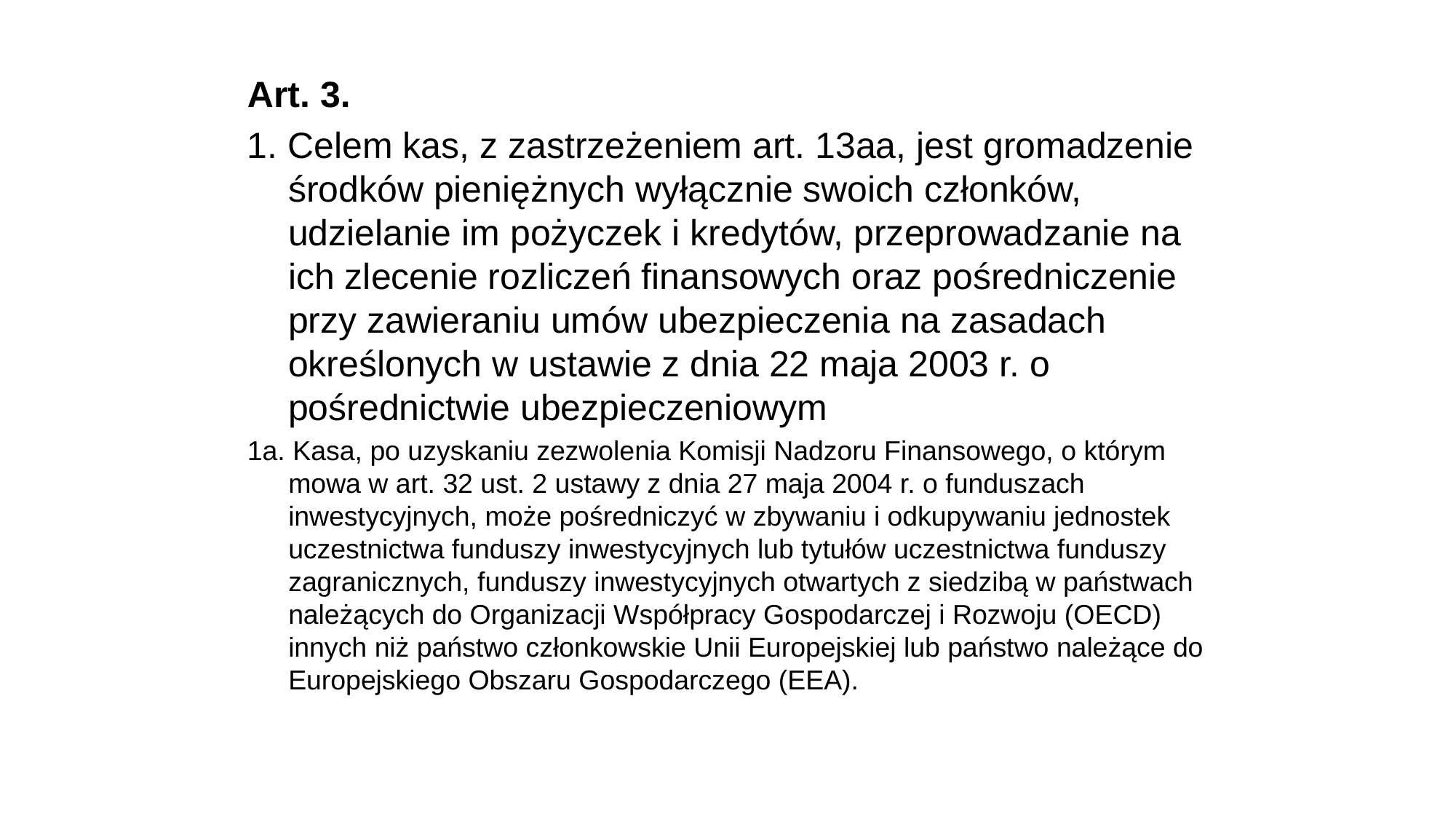

Art. 3.
1. Celem kas, z zastrzeżeniem art. 13aa, jest gromadzenie środków pieniężnych wyłącznie swoich członków, udzielanie im pożyczek i kredytów, przeprowadzanie na ich zlecenie rozliczeń finansowych oraz pośredniczenie przy zawieraniu umów ubezpieczenia na zasadach określonych w ustawie z dnia 22 maja 2003 r. o pośrednictwie ubezpieczeniowym
1a. Kasa, po uzyskaniu zezwolenia Komisji Nadzoru Finansowego, o którym mowa w art. 32 ust. 2 ustawy z dnia 27 maja 2004 r. o funduszach inwestycyjnych, może pośredniczyć w zbywaniu i odkupywaniu jednostek uczestnictwa funduszy inwestycyjnych lub tytułów uczestnictwa funduszy zagranicznych, funduszy inwestycyjnych otwartych z siedzibą w państwach należących do Organizacji Współpracy Gospodarczej i Rozwoju (OECD) innych niż państwo członkowskie Unii Europejskiej lub państwo należące do Europejskiego Obszaru Gospodarczego (EEA).